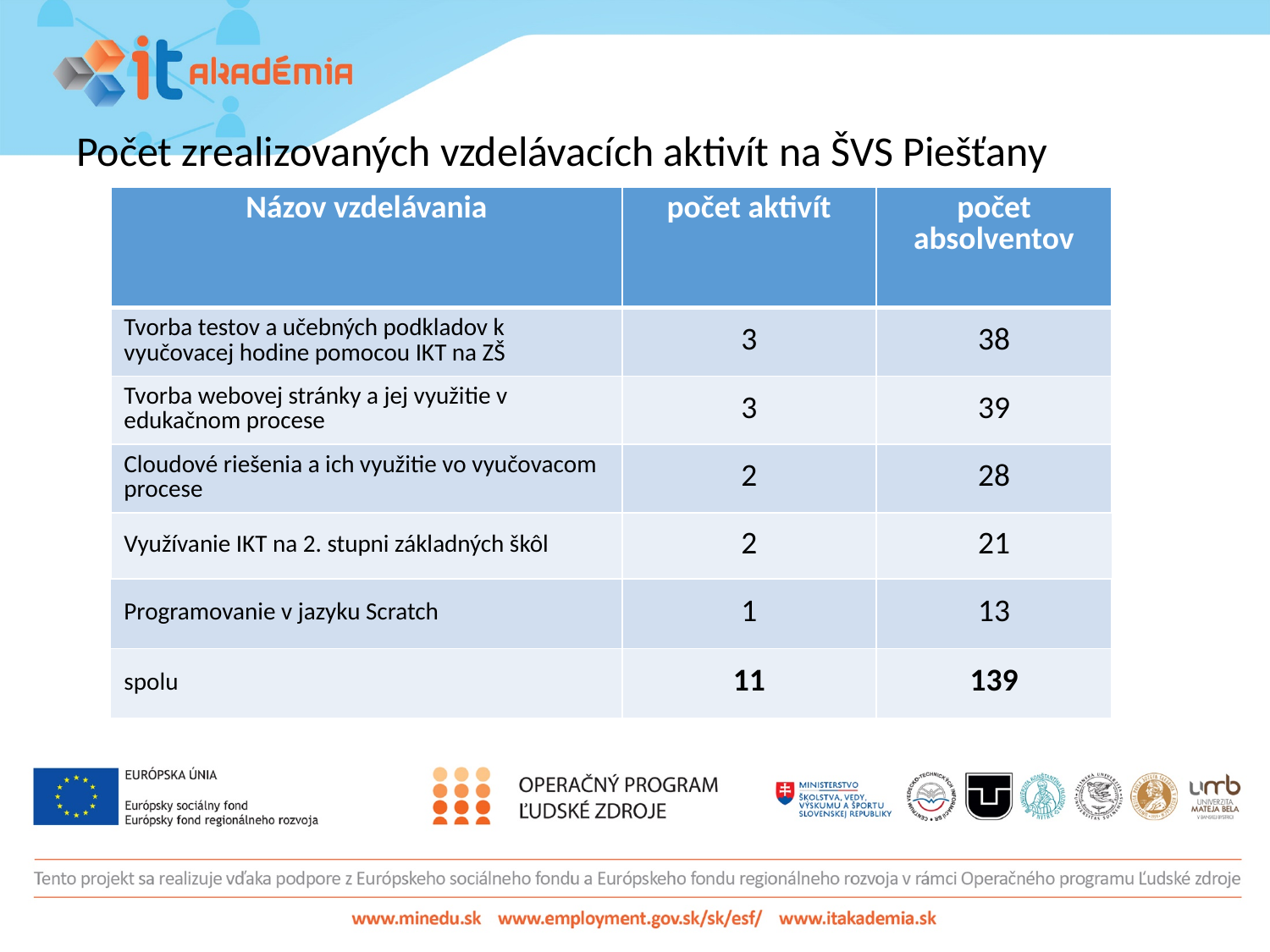

Počet zrealizovaných vzdelávacích aktivít na ŠVS Piešťany

| Názov vzdelávania | počet aktivít | počet absolventov |
| --- | --- | --- |
| Tvorba testov a učebných podkladov k vyučovacej hodine pomocou IKT na ZŠ | 3 | 38 |
| Tvorba webovej stránky a jej využitie v edukačnom procese | 3 | 39 |
| Cloudové riešenia a ich využitie vo vyučovacom procese | 2 | 28 |
| Využívanie IKT na 2. stupni základných škôl | 2 | 21 |
| Programovanie v jazyku Scratch | 1 | 13 |
| spolu | 11 | 139 |